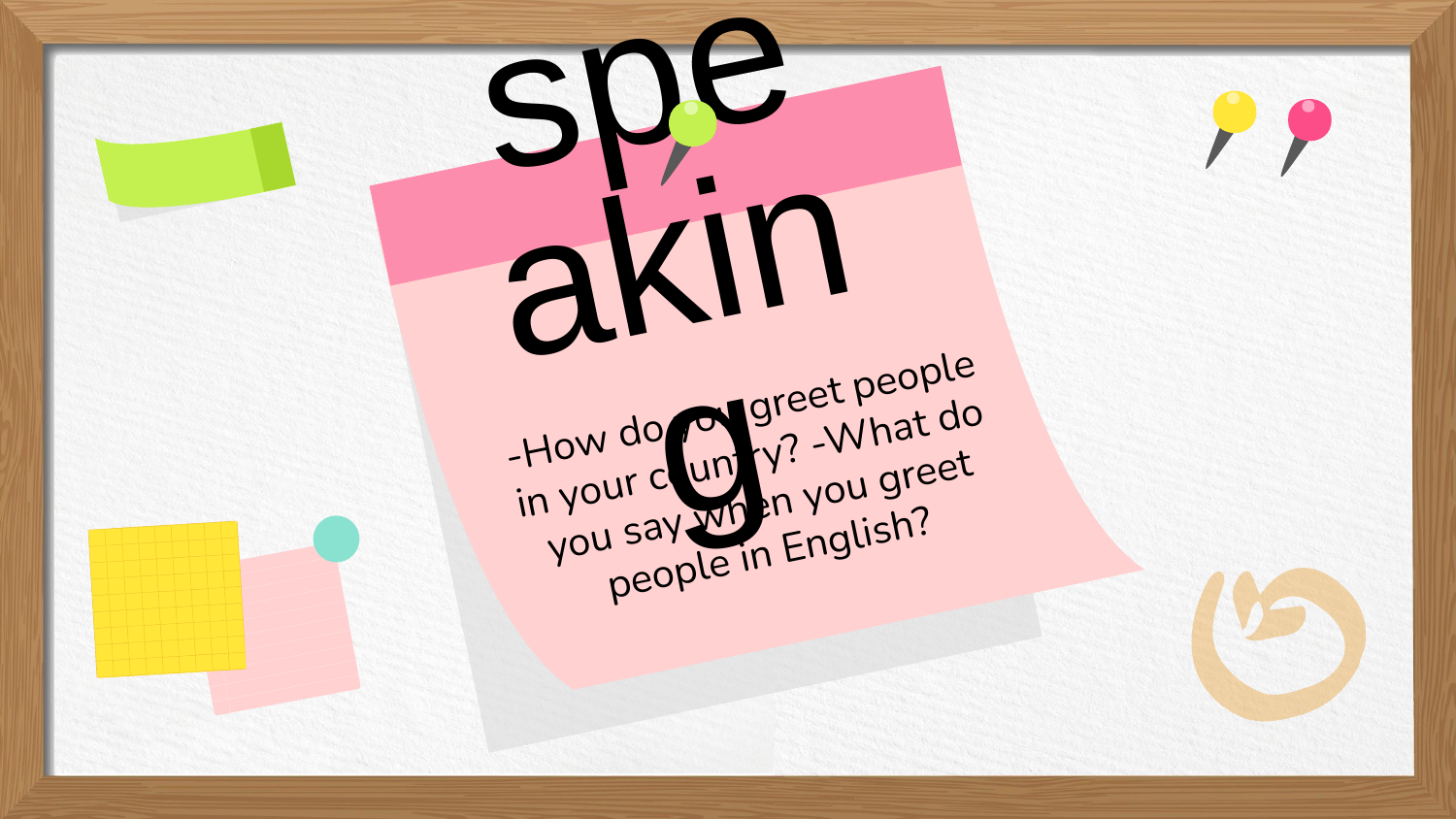

speaking
-How do you greet people in your country? -What do you say when you greet people in English?